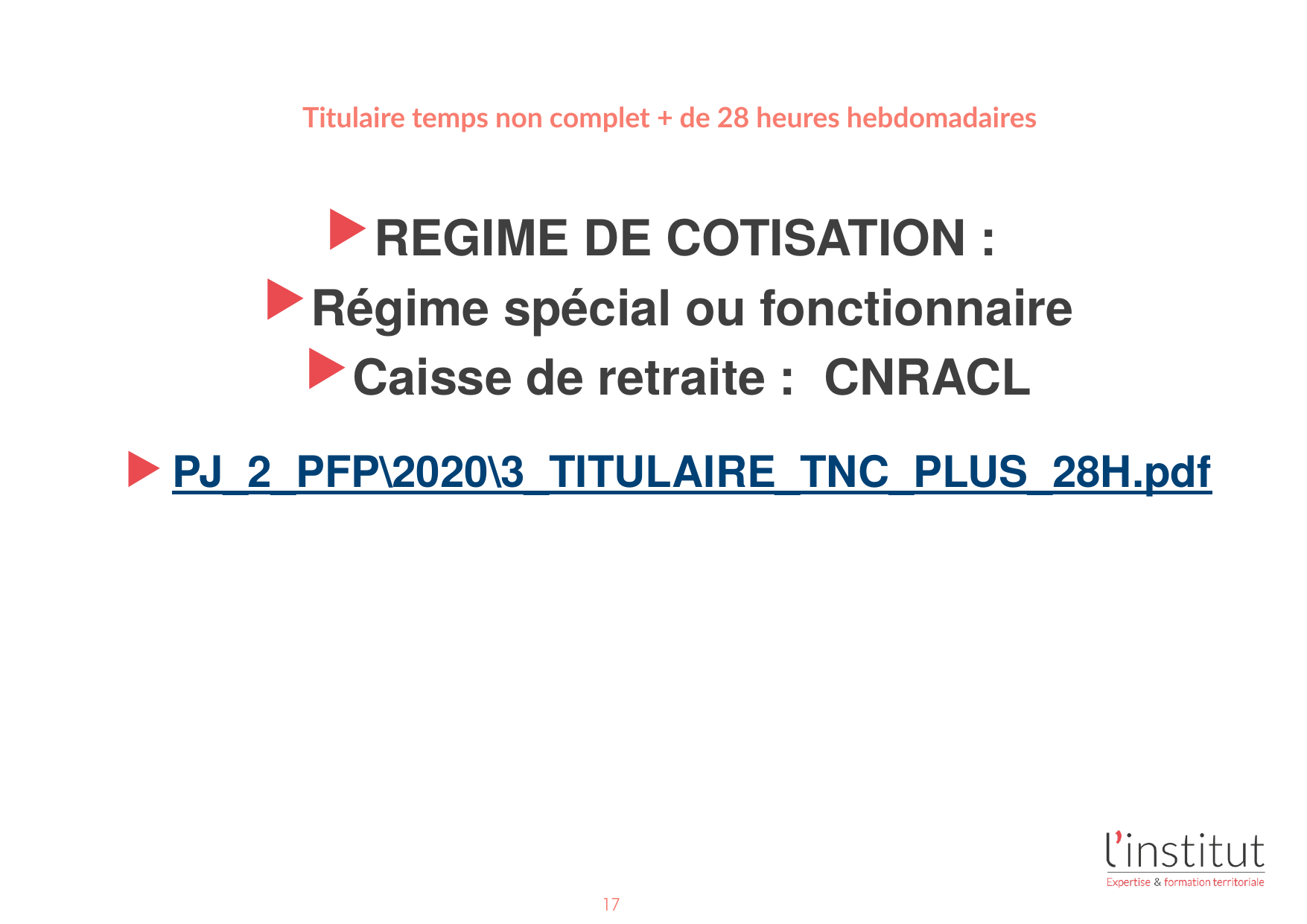

#
Titulaire temps non complet + de 28 heures hebdomadaires

REGIME DE COTISATION :
Régime spécial ou fonctionnaire
Caisse de retraite :  CNRACL

PJ_2_PFP\2020\3_TITULAIRE_TNC_PLUS_28H.pdf